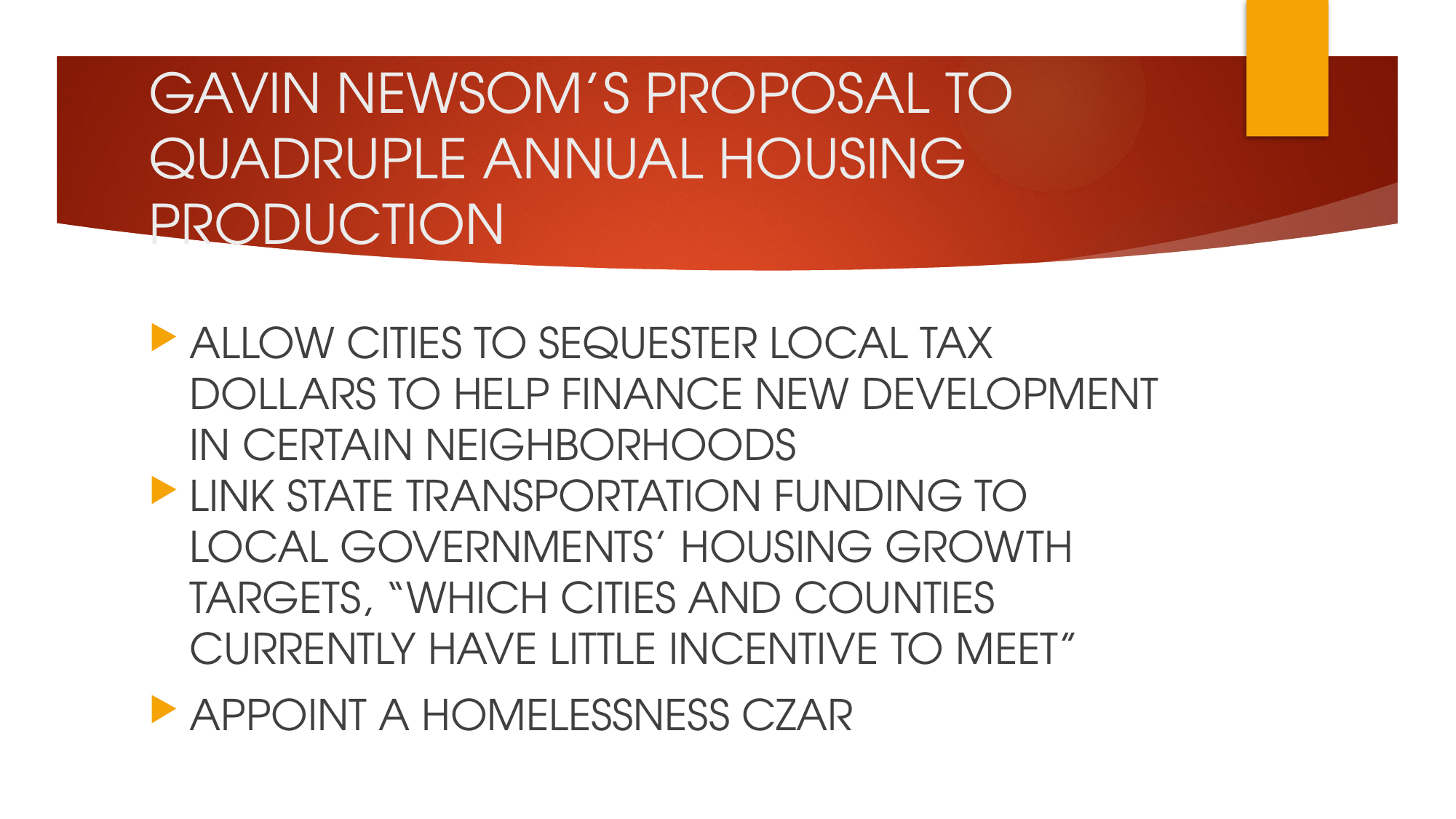

# GAVIN NEWSOM’S PROPOSAL TO QUADRUPLE ANNUAL HOUSING PRODUCTION
ALLOW CITIES TO SEQUESTER LOCAL TAX DOLLARS TO HELP FINANCE NEW DEVELOPMENT IN CERTAIN NEIGHBORHOODS
LINK STATE TRANSPORTATION FUNDING TO LOCAL GOVERNMENTS’ HOUSING GROWTH TARGETS, “WHICH CITIES AND COUNTIES CURRENTLY HAVE LITTLE INCENTIVE TO MEET”
APPOINT A HOMELESSNESS CZAR